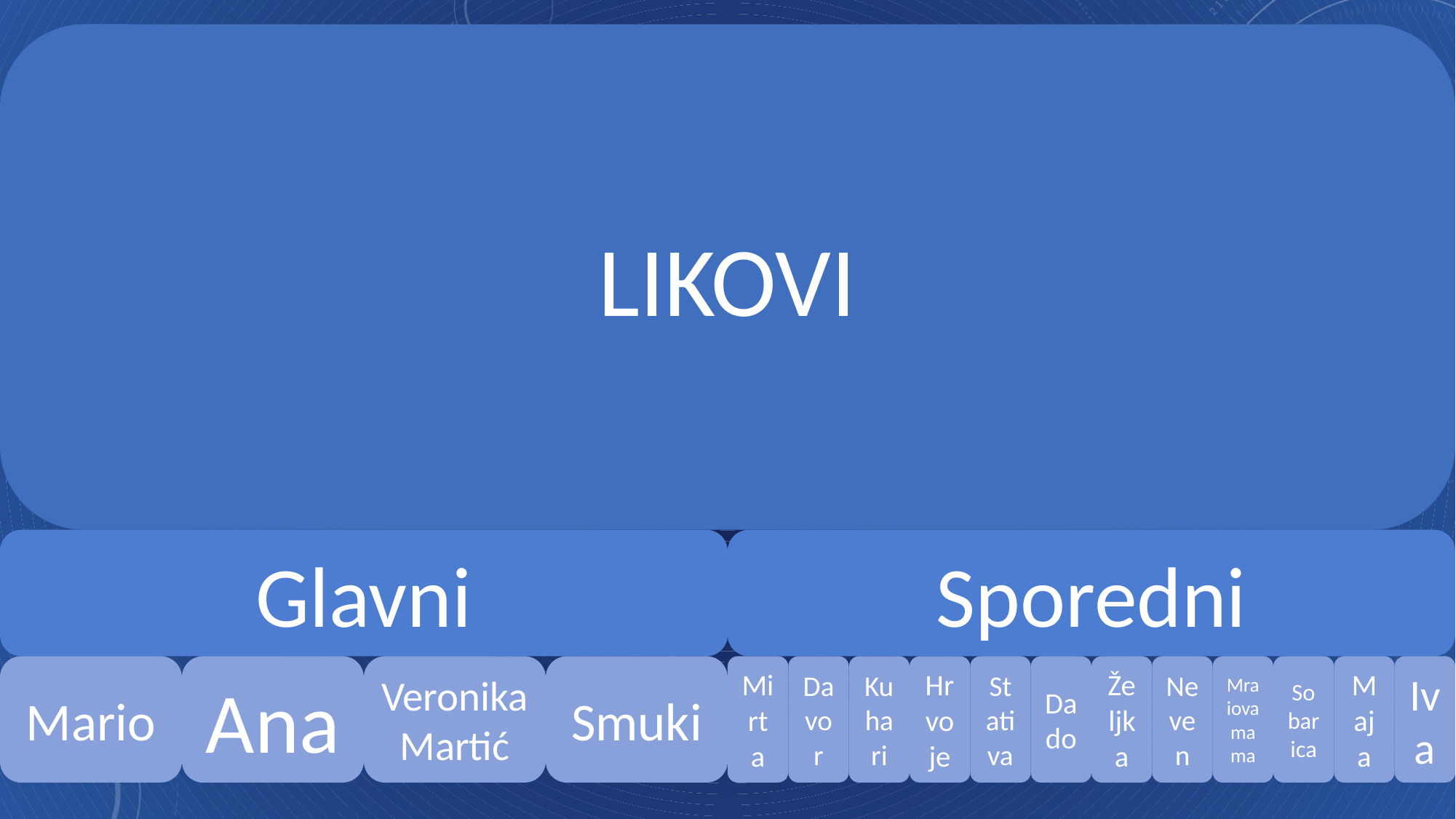

LIKOVI
Glavni
Mario
Ana
Sporedni
Smuki
Kuhari
Hrvoje
Stativa
Dado
Željka
Neven
Mraiova mama
Sobarica
Maja
Iva